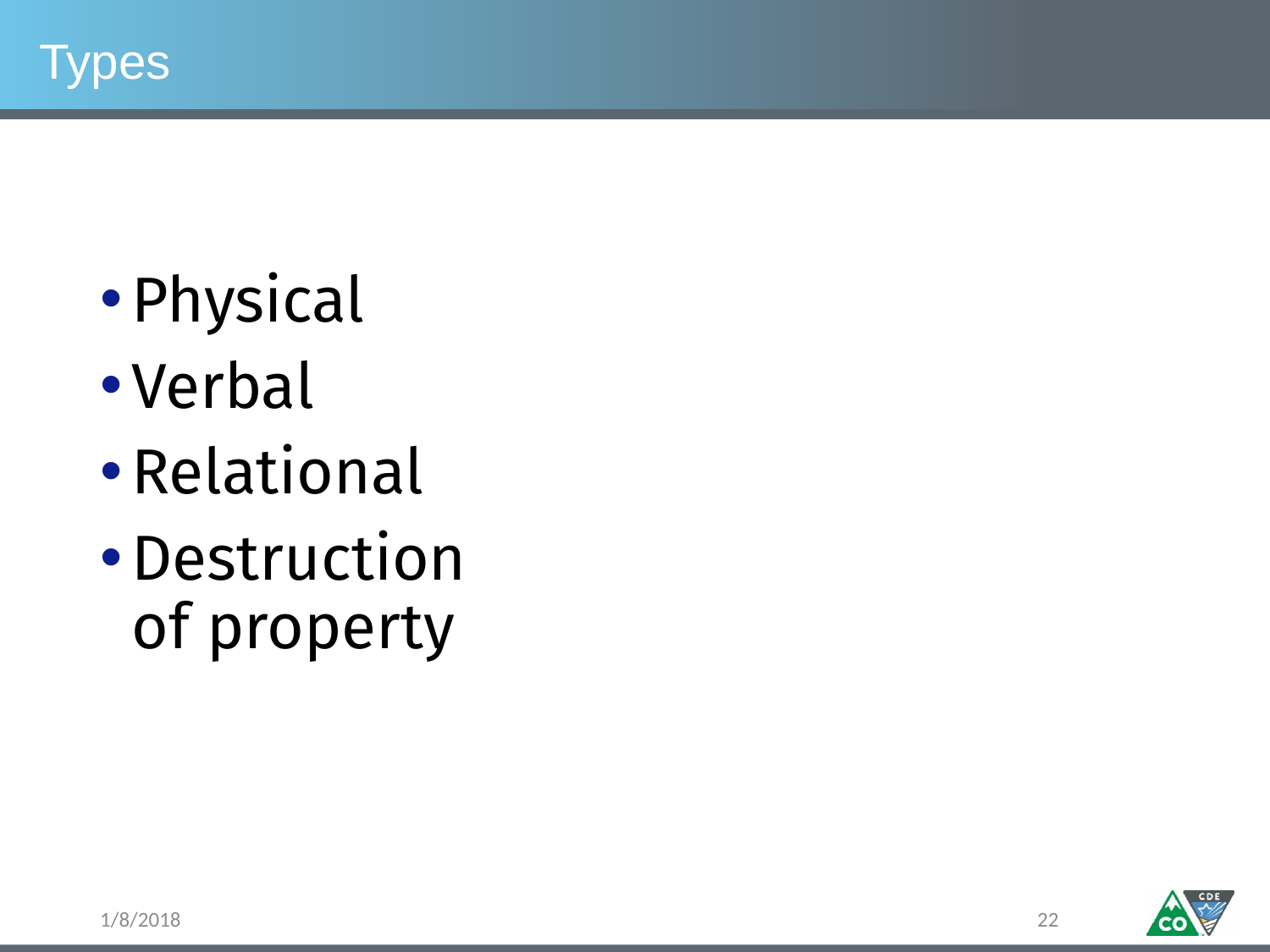

# Types

Physical
Verbal
Relational
Destruction
of property